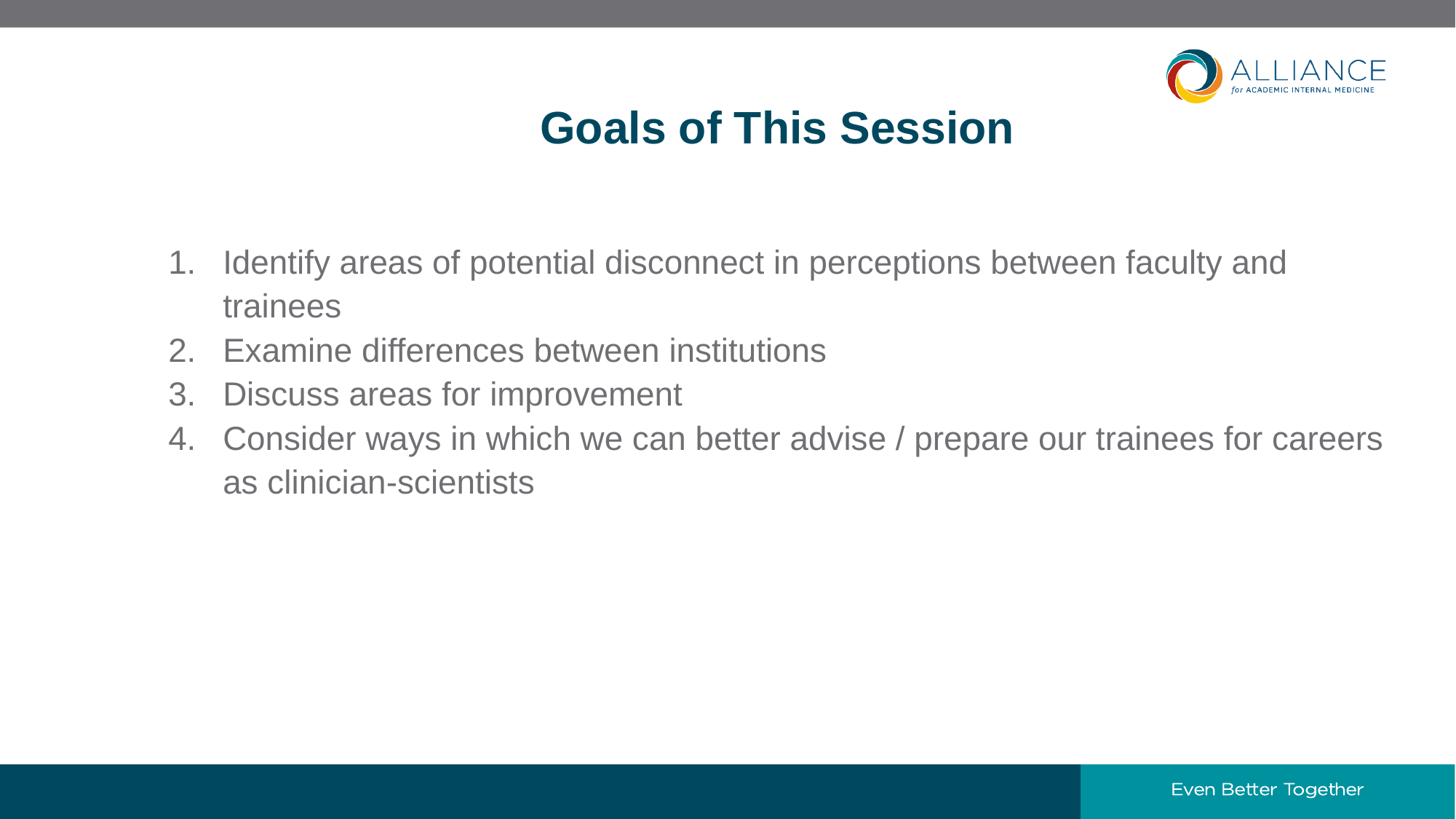

# Goals of This Session
Identify areas of potential disconnect in perceptions between faculty and trainees
Examine differences between institutions
Discuss areas for improvement
Consider ways in which we can better advise / prepare our trainees for careers as clinician-scientists